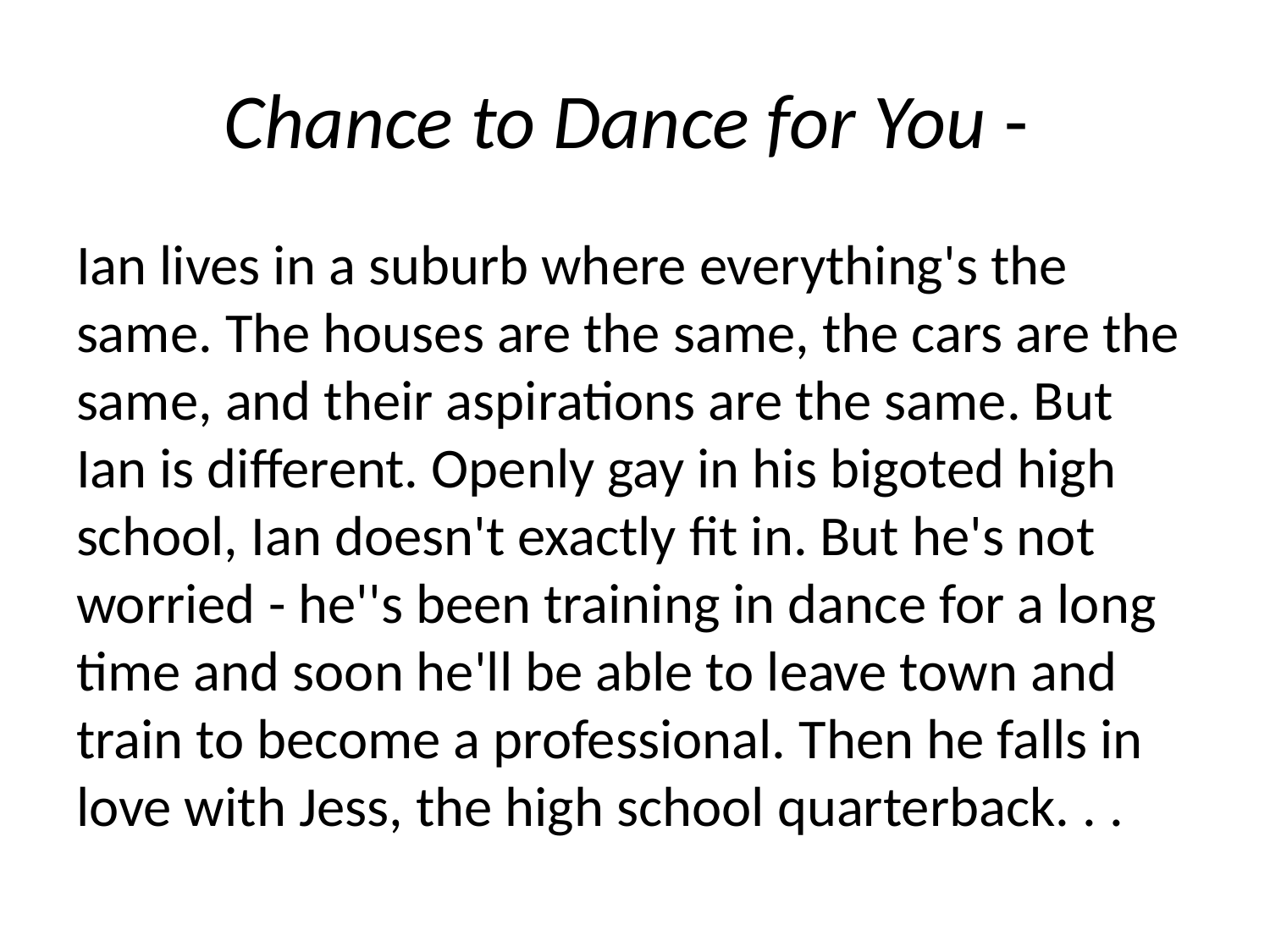

# Chance to Dance for You -
Ian lives in a suburb where everything's the same. The houses are the same, the cars are the same, and their aspirations are the same. But Ian is different. Openly gay in his bigoted high school, Ian doesn't exactly fit in. But he's not worried - he''s been training in dance for a long time and soon he'll be able to leave town and train to become a professional. Then he falls in love with Jess, the high school quarterback. . .